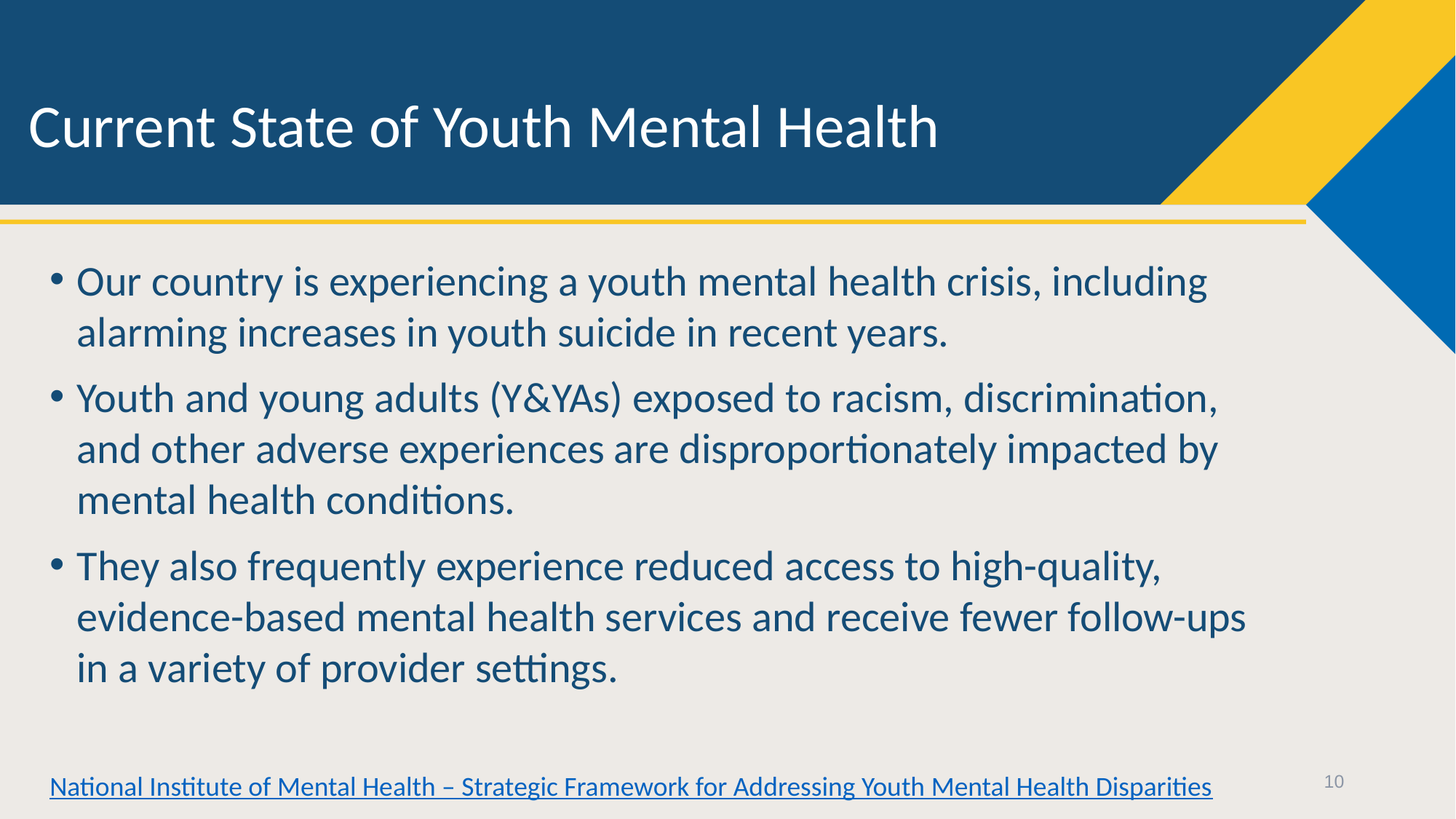

Current State of Youth Mental Health
Our country is experiencing a youth mental health crisis, including alarming increases in youth suicide in recent years.
Youth and young adults (Y&YAs) exposed to racism, discrimination, and other adverse experiences are disproportionately impacted by mental health conditions.
They also frequently experience reduced access to high-quality, evidence-based mental health services and receive fewer follow-ups in a variety of provider settings.

National Institute of Mental Health – Strategic Framework for Addressing Youth Mental Health Disparities​
10